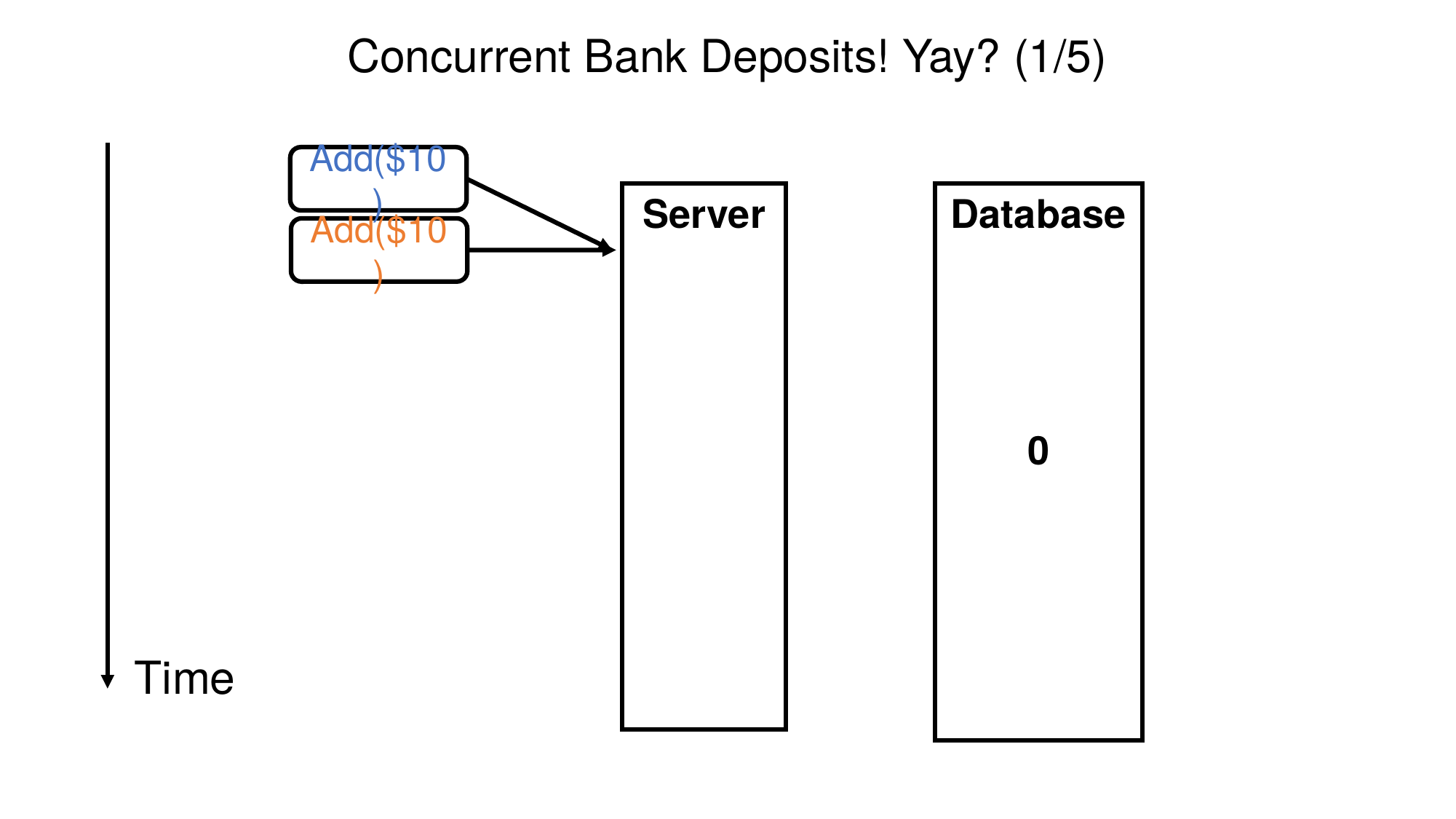

Concurrent Bank Deposits! Yay? (1/5)
Add($10)
Server
Database

0
Add($10)
Time